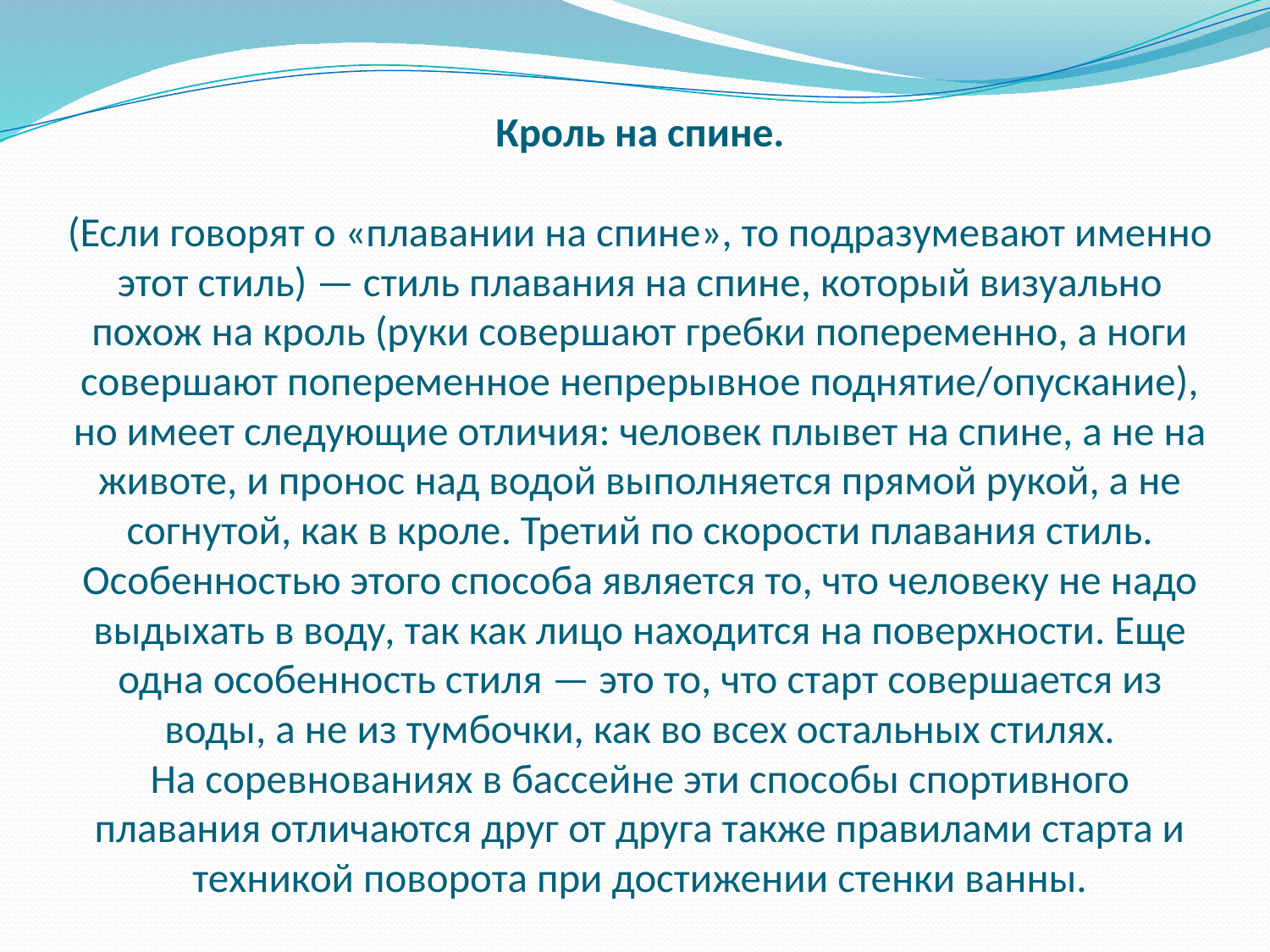

# Кроль на спине. (Если говорят о «плавании на спине», то подразумевают именно этот стиль) — стиль плавания на спине, который визуально похож на кроль (руки совершают гребки попеременно, а ноги совершают попеременное непрерывное поднятие/опускание), но имеет следующие отличия: человек плывет на спине, а не на животе, и пронос над водой выполняется прямой рукой, а не согнутой, как в кроле. Третий по скорости плавания стиль. Особенностью этого способа является то, что человеку не надо выдыхать в воду, так как лицо находится на поверхности. Еще одна особенность стиля — это то, что старт совершается из воды, а не из тумбочки, как во всех остальных стилях. На соревнованиях в бассейне эти способы спортивного плавания отличаются друг от друга также правилами старта и техникой поворота при достижении стенки ванны.